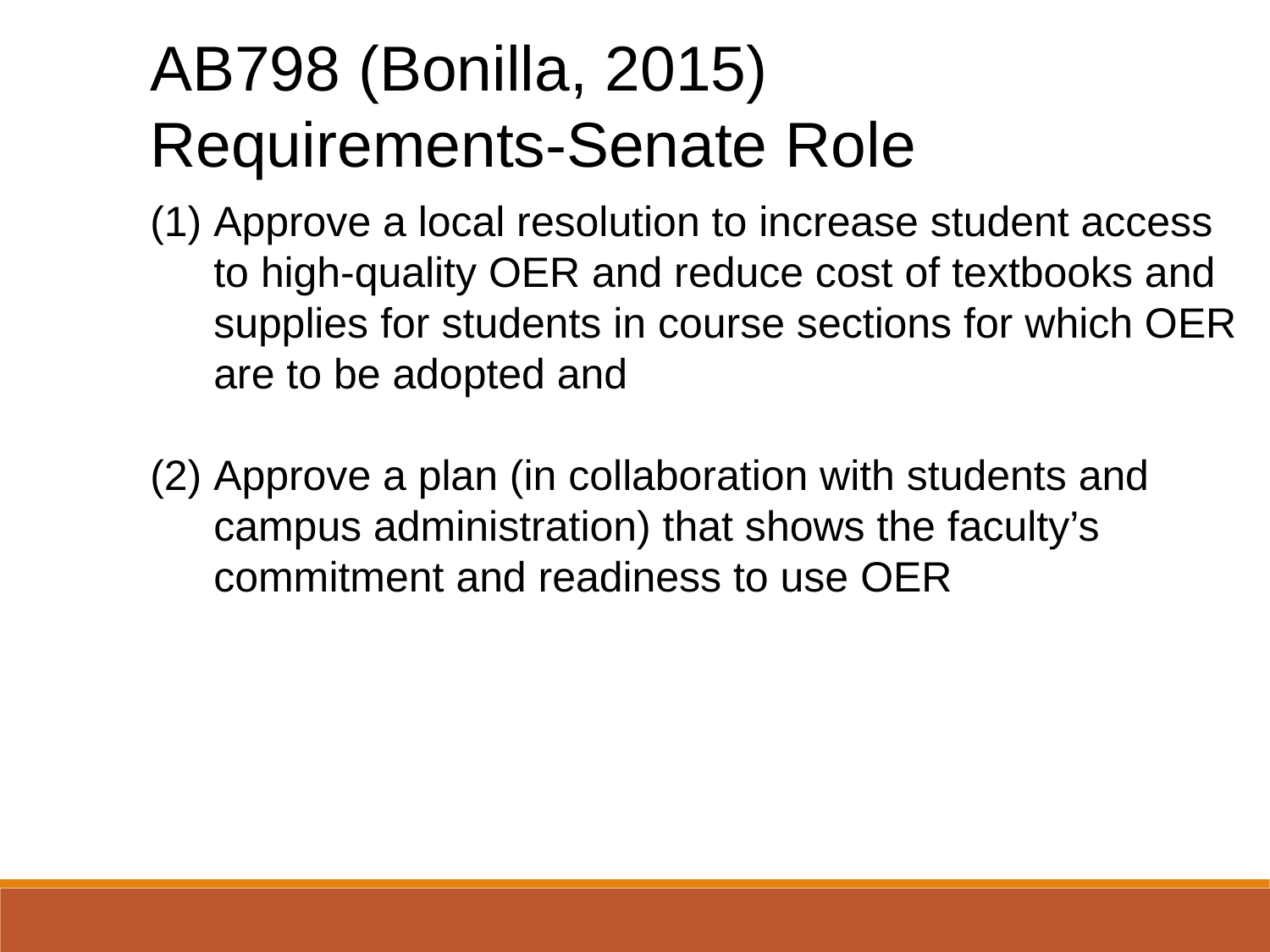

AB798 (Bonilla, 2015)
Requirements-Senate Role
Approve a local resolution to increase student access to high-quality OER and reduce cost of textbooks and supplies for students in course sections for which OER are to be adopted and

Approve a plan (in collaboration with students and campus administration) that shows the faculty’s commitment and readiness to use OER